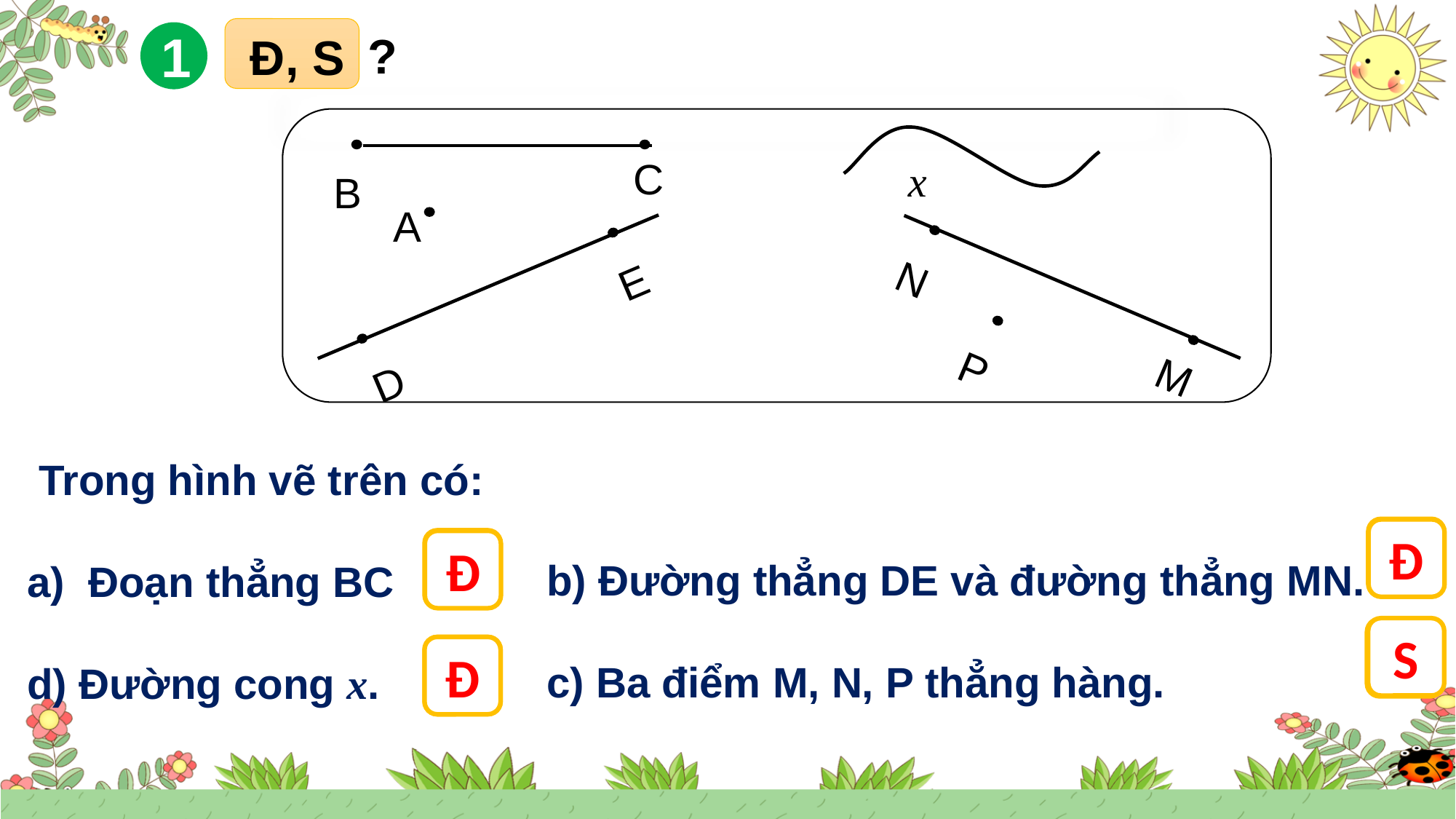

?
 Đ, S
1

x

C
B

D
E

M
N

P
A

 Trong hình vẽ trên có:
Đoạn thẳng BC
d) Đường cong x.

b) Đường thẳng DE và đường thẳng MN.
c) Ba điểm M, N, P thẳng hàng.
?
?
?
?
Đ
Đ
S
Đ